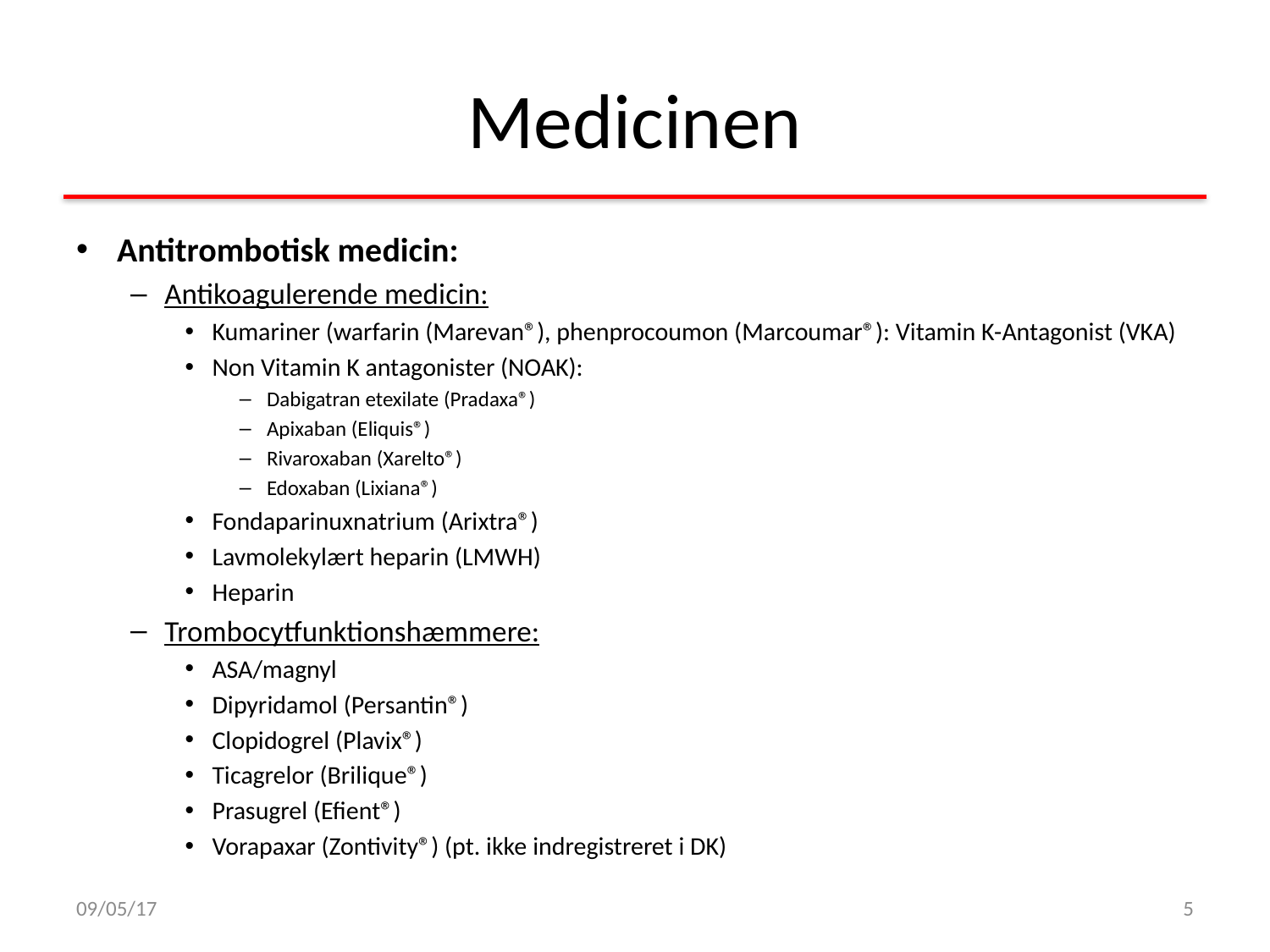

# Medicinen
Antitrombotisk medicin:
Antikoagulerende medicin:
Kumariner (warfarin (Marevan®), phenprocoumon (Marcoumar®): Vitamin K-Antagonist (VKA)
Non Vitamin K antagonister (NOAK):
Dabigatran etexilate (Pradaxa®)
Apixaban (Eliquis®)
Rivaroxaban (Xarelto®)
Edoxaban (Lixiana®)
Fondaparinuxnatrium (Arixtra®)
Lavmolekylært heparin (LMWH)
Heparin
Trombocytfunktionshæmmere:
ASA/magnyl
Dipyridamol (Persantin®)
Clopidogrel (Plavix®)
Ticagrelor (Brilique®)
Prasugrel (Efient®)
Vorapaxar (Zontivity®) (pt. ikke indregistreret i DK)

09/05/17
5